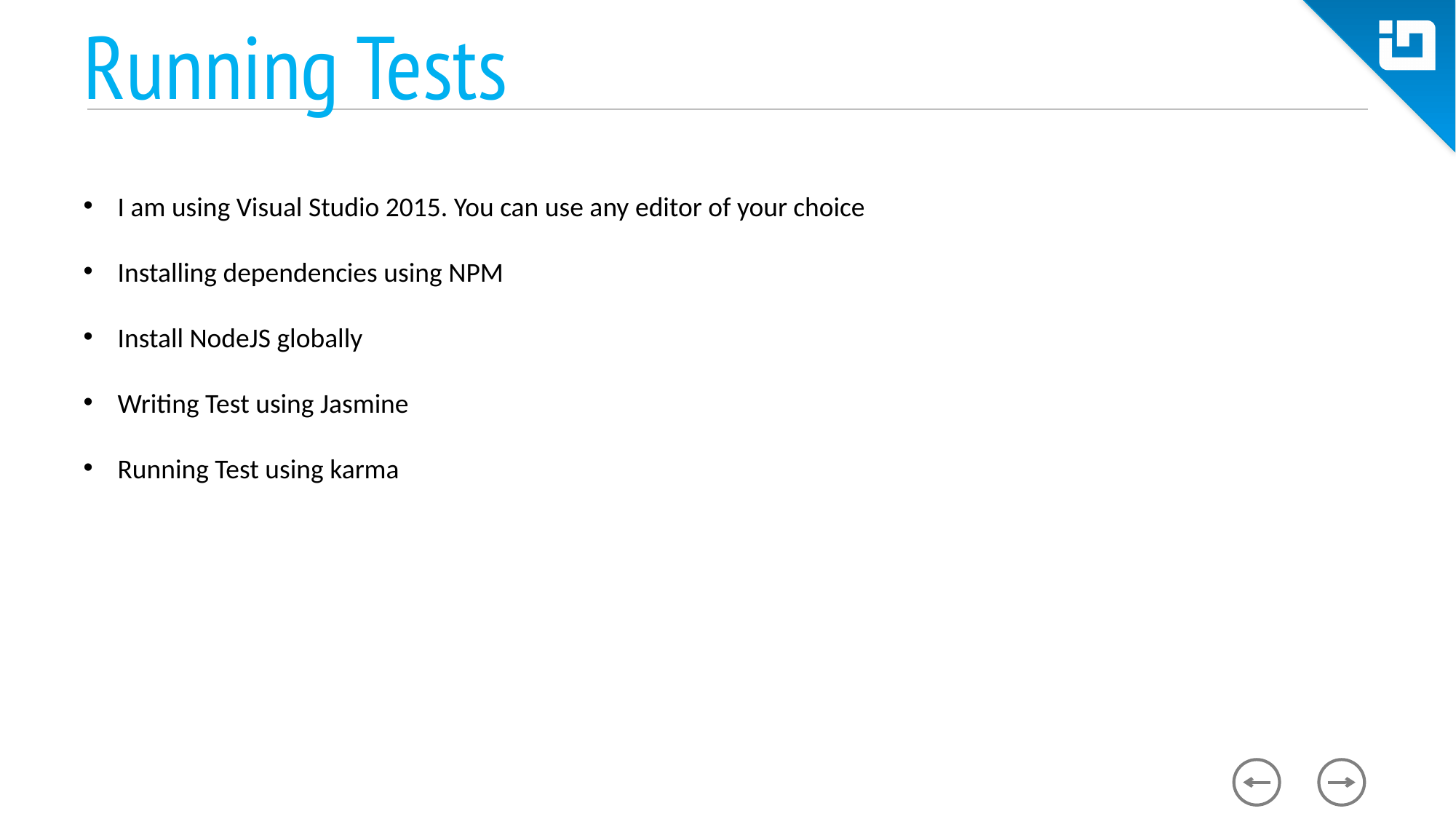

# Running Tests
I am using Visual Studio 2015. You can use any editor of your choice

Installing dependencies using NPM

Install NodeJS globally

Writing Test using Jasmine

Running Test using karma